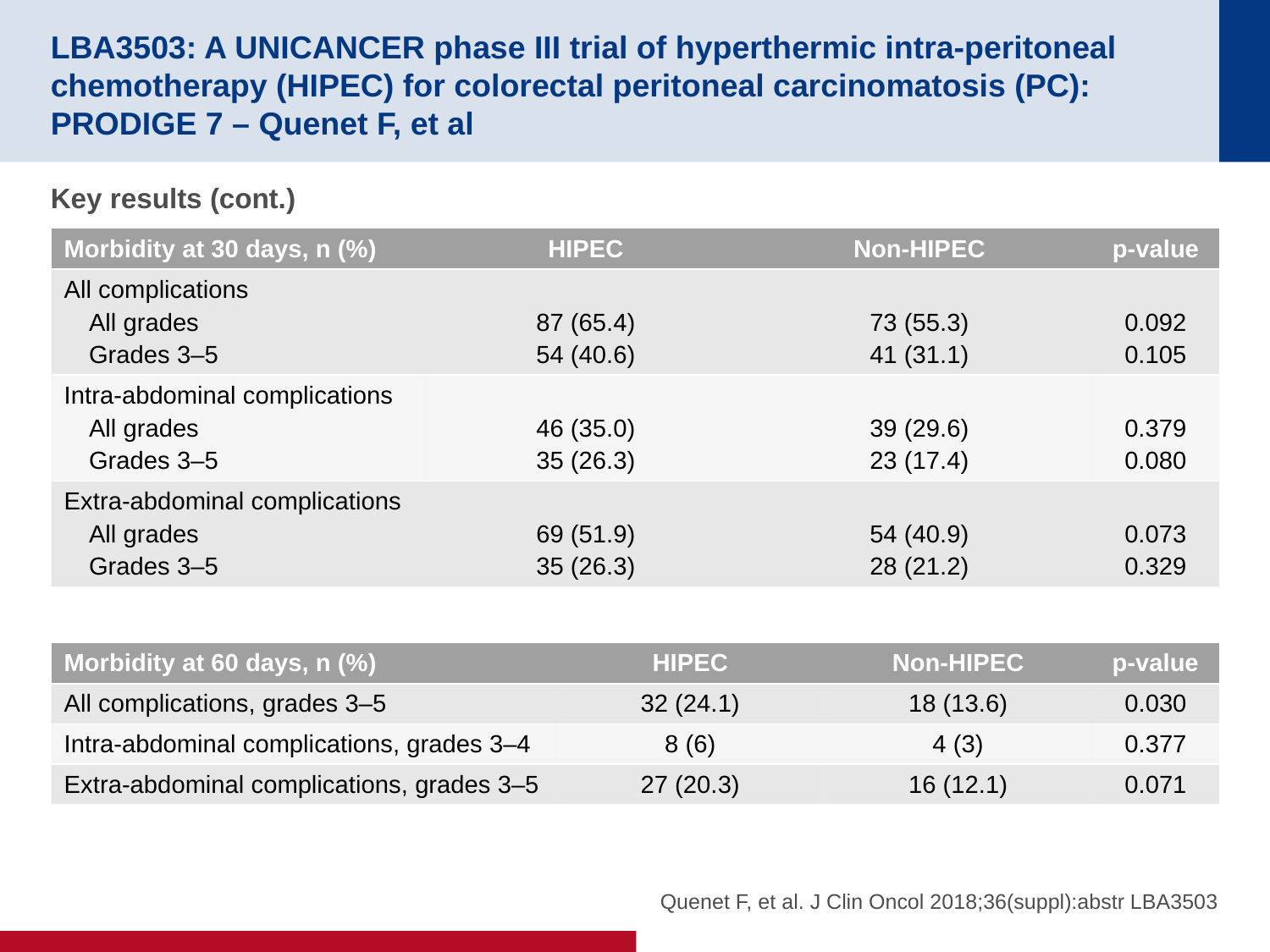

# LBA3503: A UNICANCER phase III trial of hyperthermic intra-peritoneal chemotherapy (HIPEC) for colorectal peritoneal carcinomatosis (PC): PRODIGE 7 – Quenet F, et al
Key results (cont.)

| Morbidity at 30 days, n (%) | HIPEC | Non-HIPEC | p-value |
| --- | --- | --- | --- |
| All complications All grades Grades 3–5 | 87 (65.4) 54 (40.6) | 73 (55.3) 41 (31.1) | 0.092 0.105 |
| Intra-abdominal complications All grades Grades 3–5 | 46 (35.0) 35 (26.3) | 39 (29.6) 23 (17.4) | 0.379 0.080 |
| Extra-abdominal complications All grades Grades 3–5 | 69 (51.9) 35 (26.3) | 54 (40.9) 28 (21.2) | 0.073 0.329 |
| Morbidity at 60 days, n (%) | HIPEC | Non-HIPEC | p-value |
| --- | --- | --- | --- |
| All complications, grades 3–5 | 32 (24.1) | 18 (13.6) | 0.030 |
| Intra-abdominal complications, grades 3–4 | 8 (6) | 4 (3) | 0.377 |
| Extra-abdominal complications, grades 3–5 | 27 (20.3) | 16 (12.1) | 0.071 |
Quenet F, et al. J Clin Oncol 2018;36(suppl):abstr LBA3503